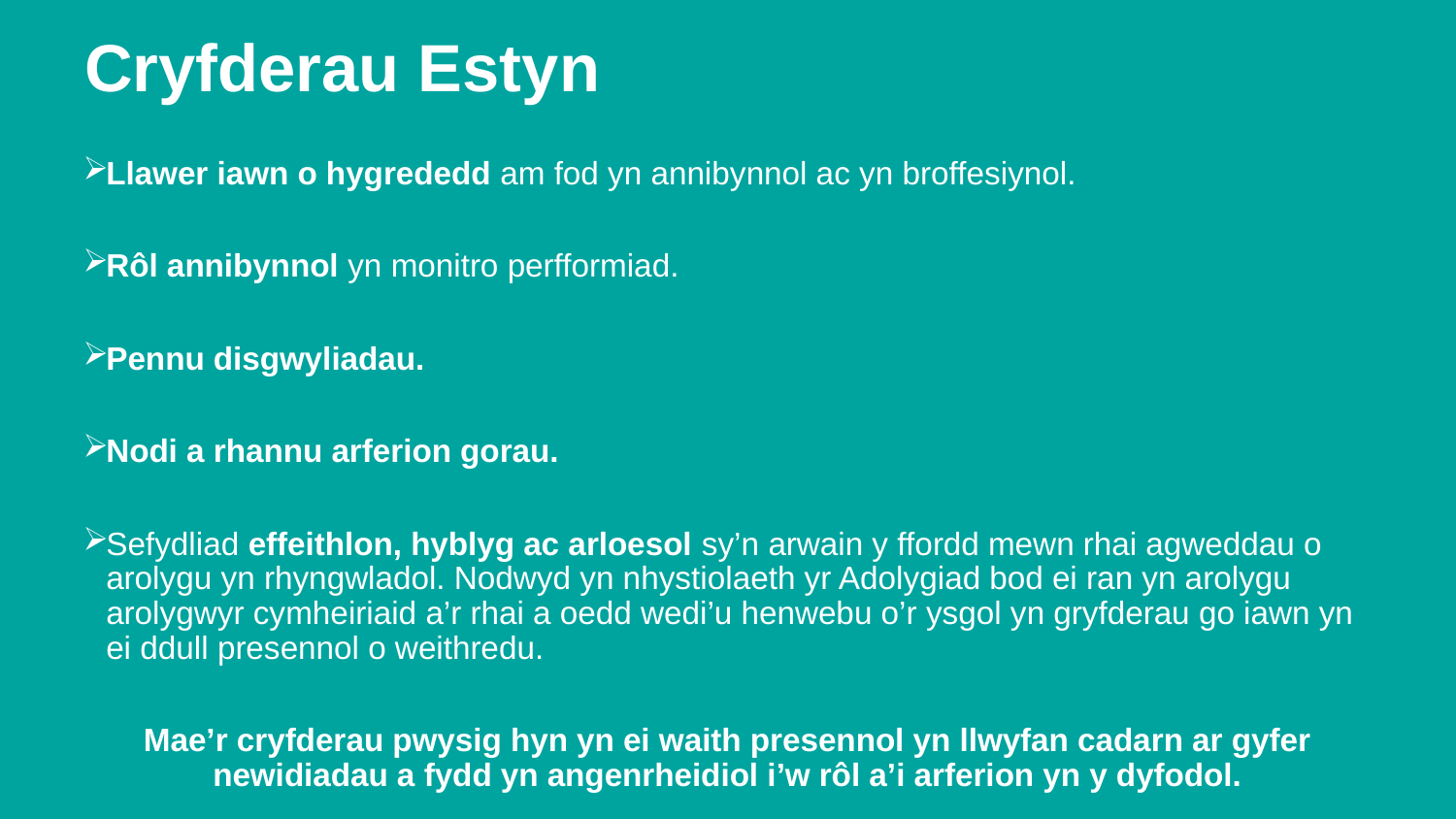

# Cryfderau Estyn
Llawer iawn o hygrededd am fod yn annibynnol ac yn broffesiynol.

Rôl annibynnol yn monitro perfformiad.

Pennu disgwyliadau.

Nodi a rhannu arferion gorau.

Sefydliad effeithlon, hyblyg ac arloesol sy’n arwain y ffordd mewn rhai agweddau o arolygu yn rhyngwladol. Nodwyd yn nhystiolaeth yr Adolygiad bod ei ran yn arolygu arolygwyr cymheiriaid a’r rhai a oedd wedi’u henwebu o’r ysgol yn gryfderau go iawn yn ei ddull presennol o weithredu.

Mae’r cryfderau pwysig hyn yn ei waith presennol yn llwyfan cadarn ar gyfer newidiadau a fydd yn angenrheidiol i’w rôl a’i arferion yn y dyfodol.